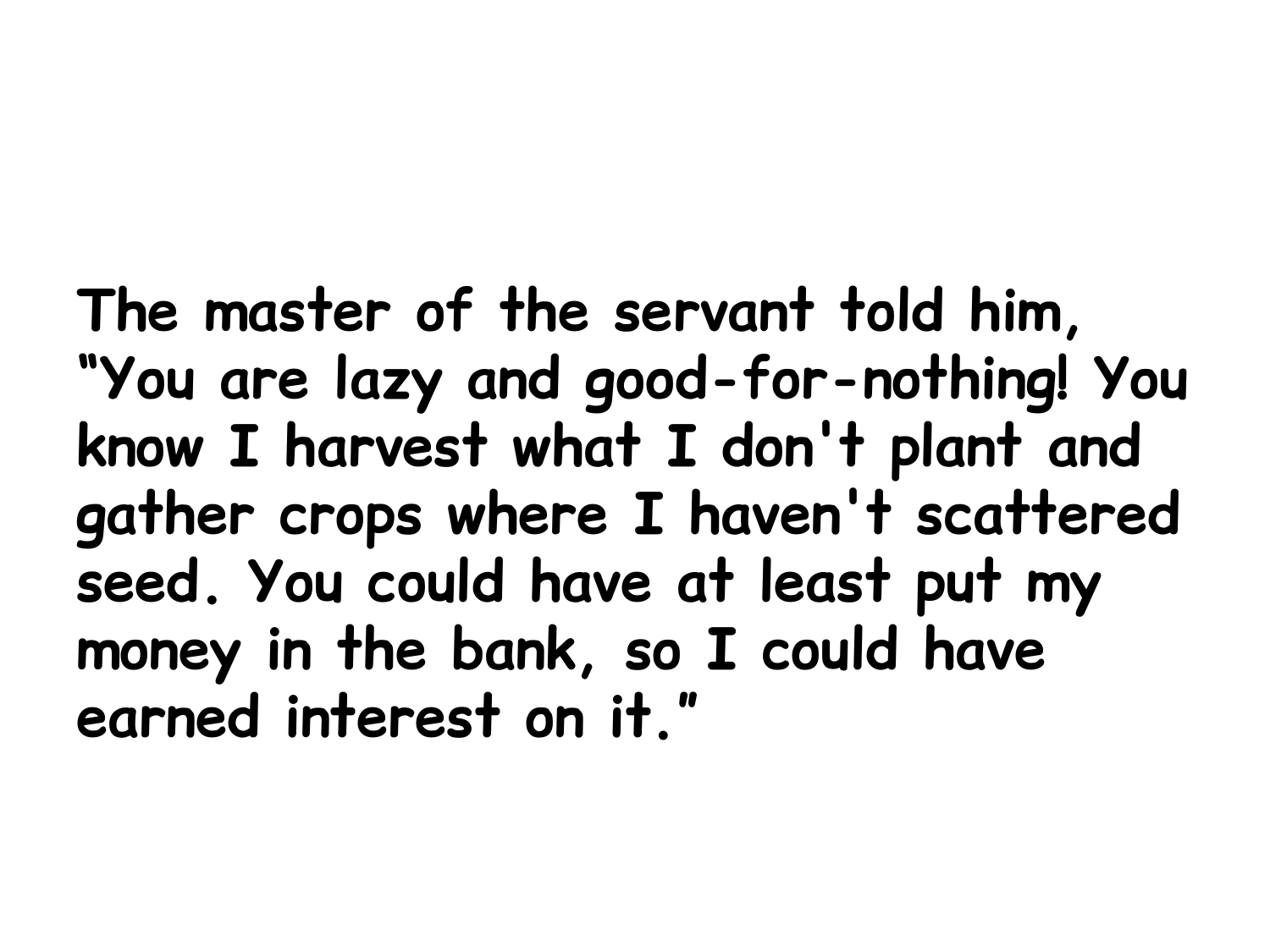

The master of the servant told him, “You are lazy and good-for-nothing! You know I harvest what I don't plant and gather crops where I haven't scattered seed. You could have at least put my money in the bank, so I could have earned interest on it.”